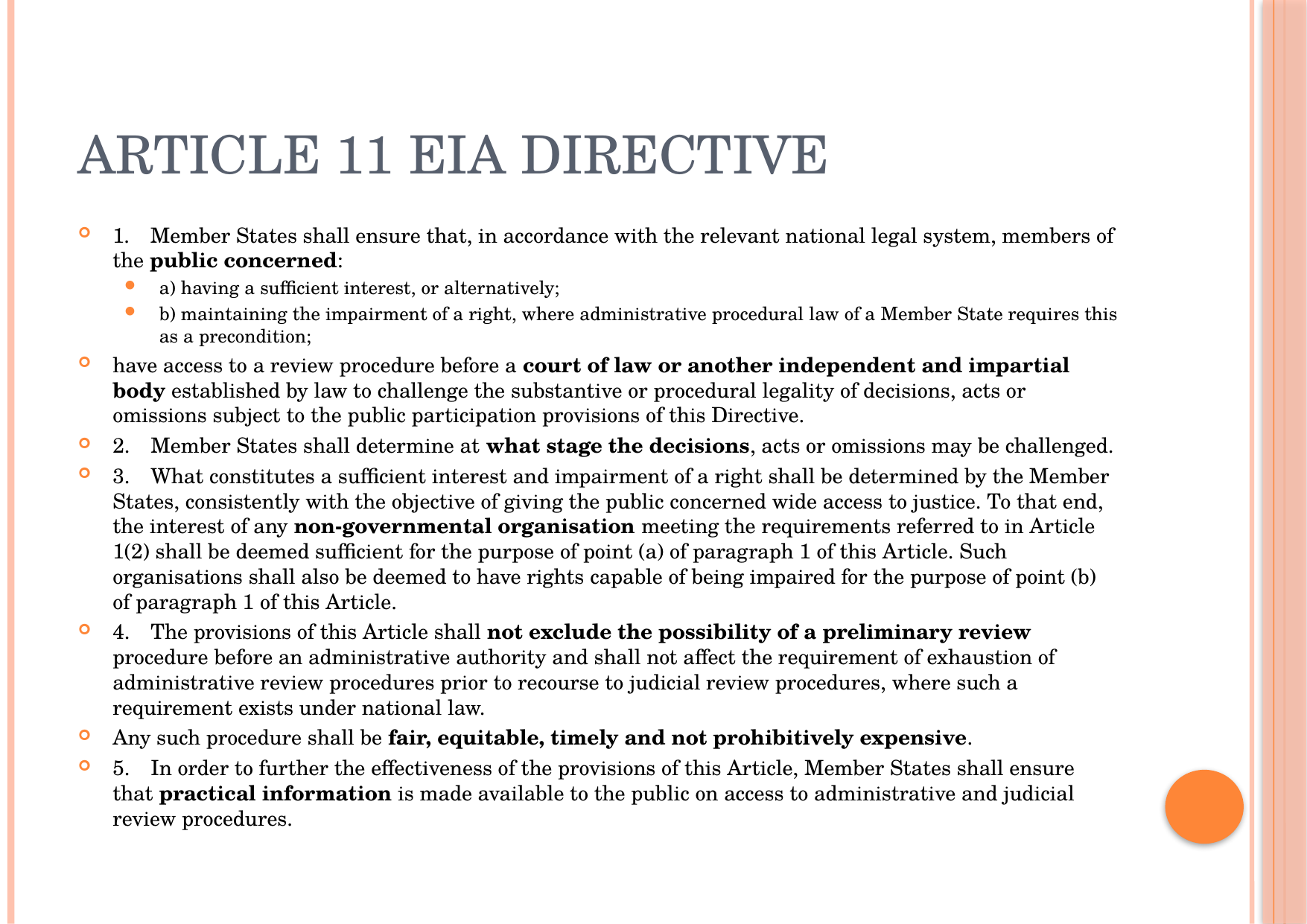

# Article 11 EIA Directive
1.   Member States shall ensure that, in accordance with the relevant national legal system, members of the public concerned:
a) having a sufficient interest, or alternatively;
b) maintaining the impairment of a right, where administrative procedural law of a Member State requires this as a precondition;
have access to a review procedure before a court of law or another independent and impartial body established by law to challenge the substantive or procedural legality of decisions, acts or omissions subject to the public participation provisions of this Directive.
2.   Member States shall determine at what stage the decisions, acts or omissions may be challenged.
3.   What constitutes a sufficient interest and impairment of a right shall be determined by the Member States, consistently with the objective of giving the public concerned wide access to justice. To that end, the interest of any non-governmental organisation meeting the requirements referred to in Article 1(2) shall be deemed sufficient for the purpose of point (a) of paragraph 1 of this Article. Such organisations shall also be deemed to have rights capable of being impaired for the purpose of point (b) of paragraph 1 of this Article.
4.   The provisions of this Article shall not exclude the possibility of a preliminary review procedure before an administrative authority and shall not affect the requirement of exhaustion of administrative review procedures prior to recourse to judicial review procedures, where such a requirement exists under national law.
Any such procedure shall be fair, equitable, timely and not prohibitively expensive.
5.   In order to further the effectiveness of the provisions of this Article, Member States shall ensure that practical information is made available to the public on access to administrative and judicial review procedures.